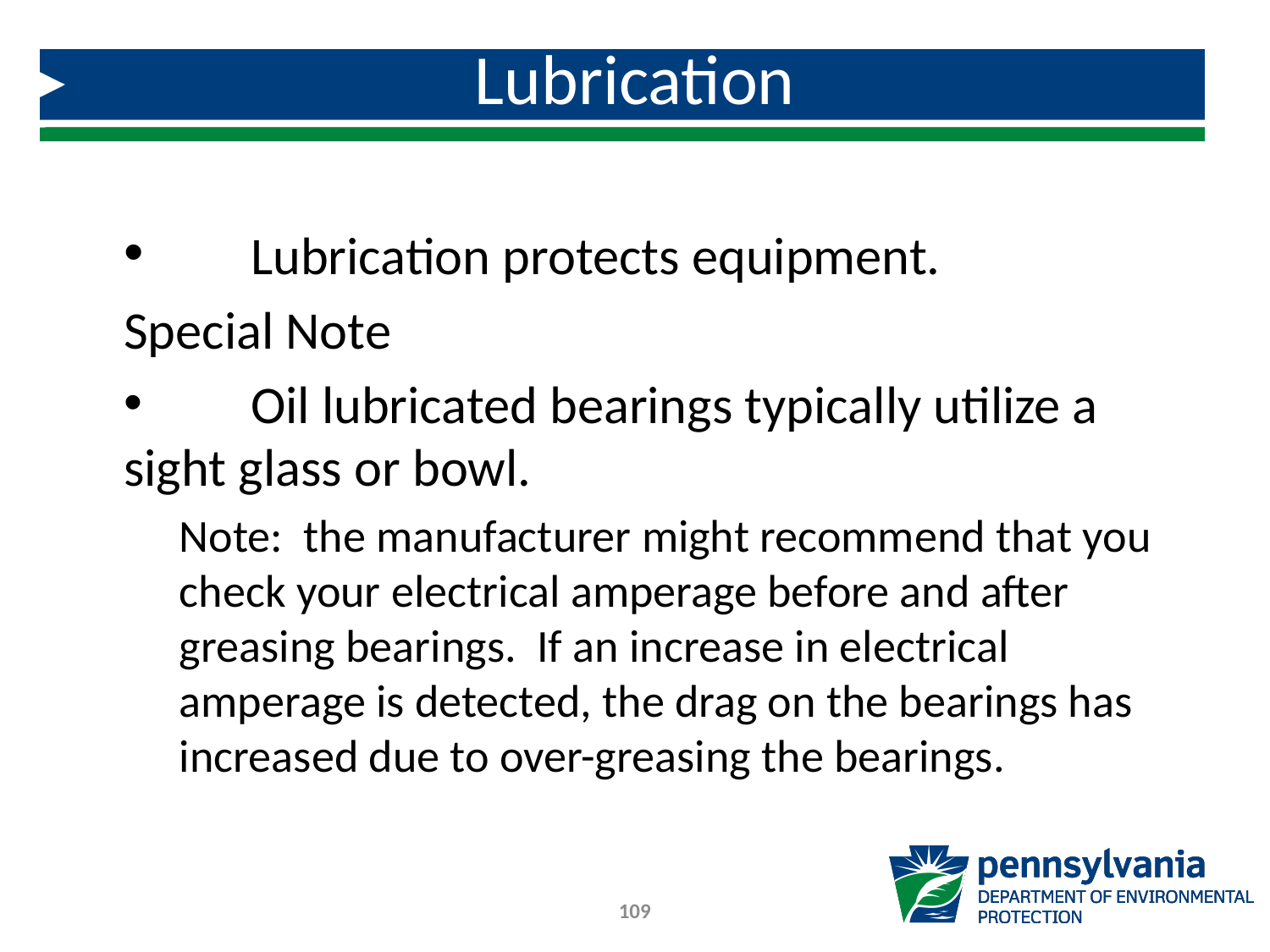

# Lubrication
	Lubrication protects equipment.
Special Note
	Oil lubricated bearings typically utilize a sight glass or bowl.
Note:  the manufacturer might recommend that you check your electrical amperage before and after greasing bearings.  If an increase in electrical amperage is detected, the drag on the bearings has increased due to over-greasing the bearings.

109